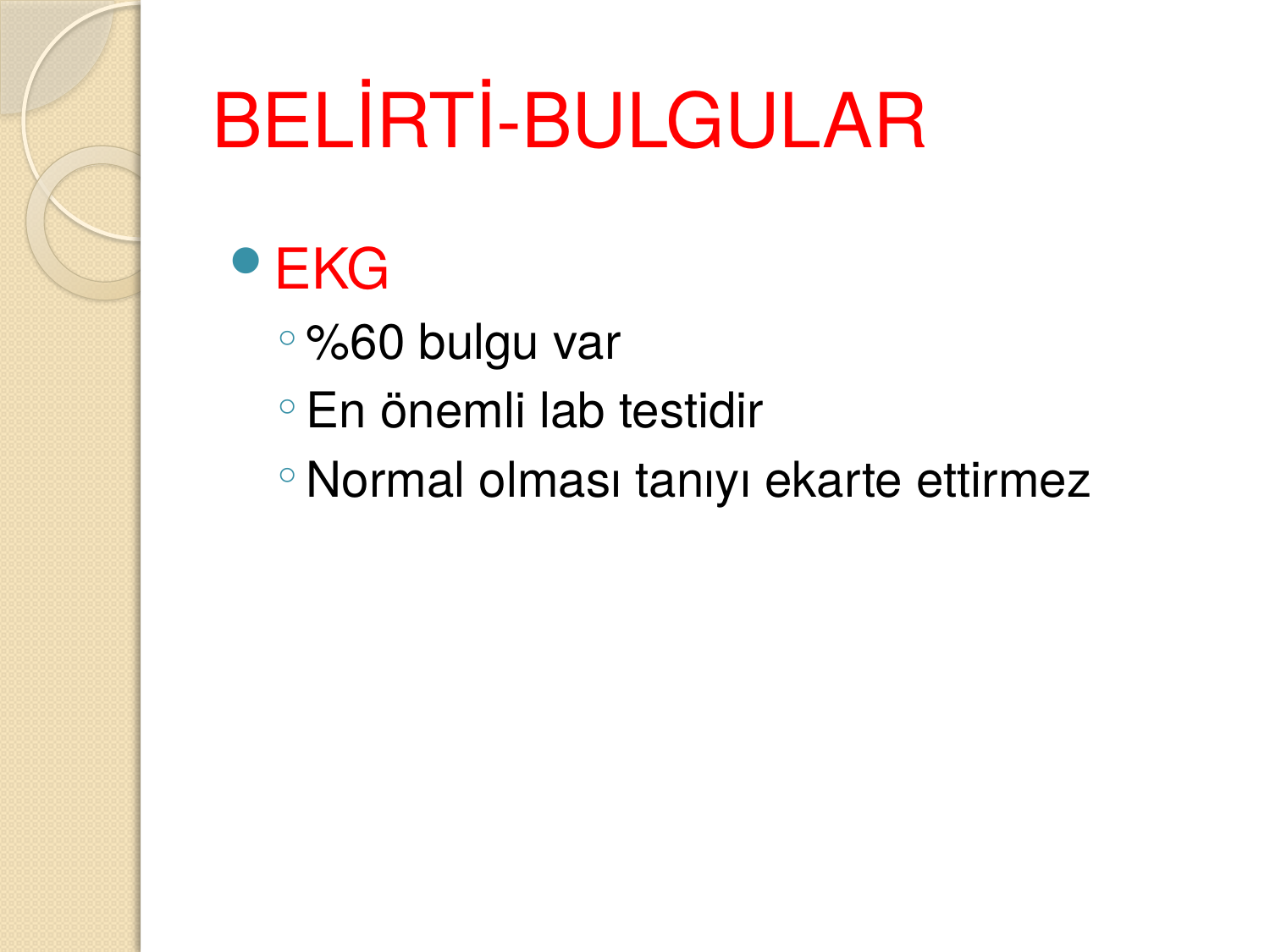

# BELİRTİ-BULGULAR
EKG
%60 bulgu var
En önemli lab testidir
Normal olması tanıyı ekarte ettirmez